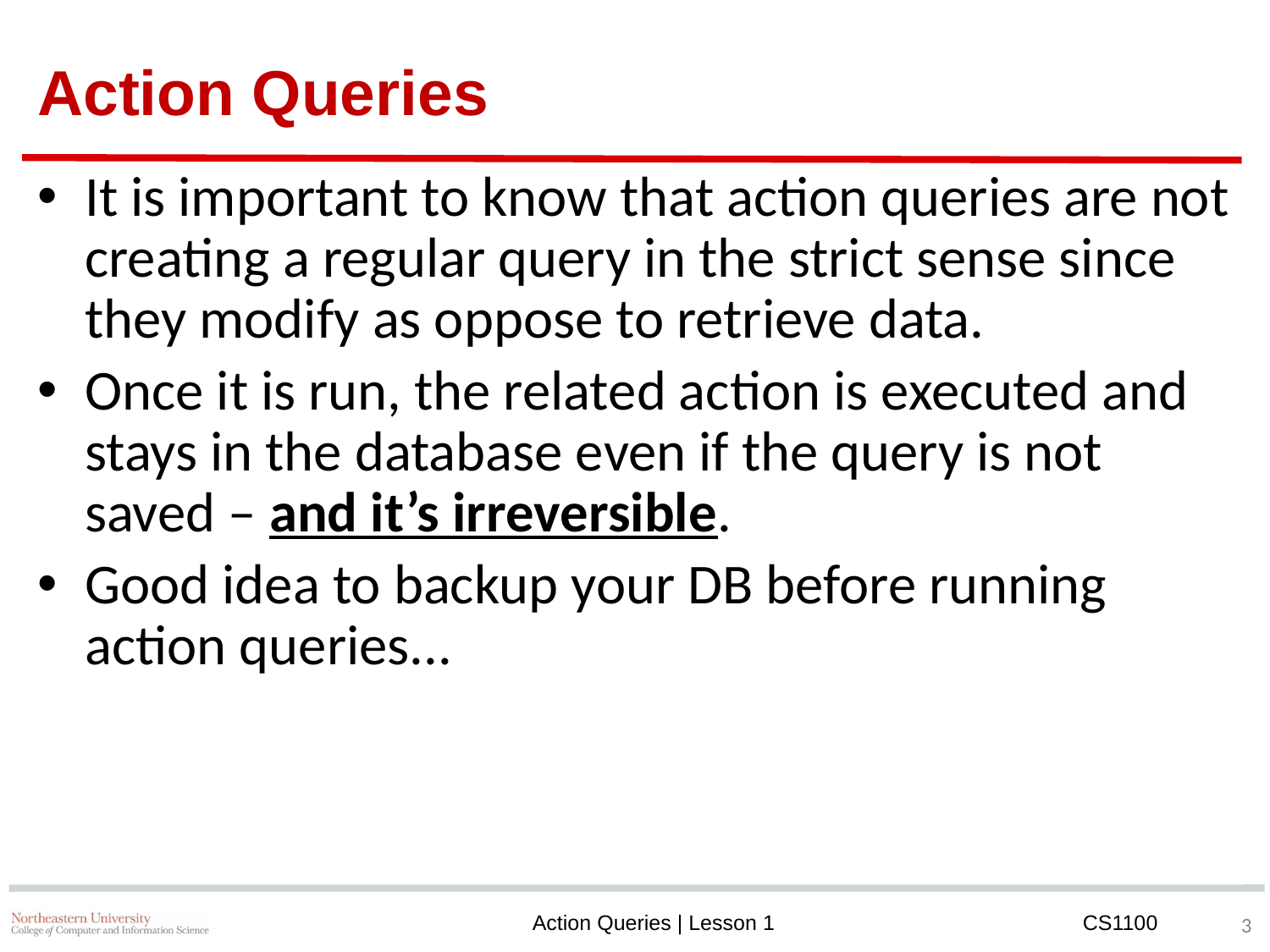

# Action Queries
It is important to know that action queries are not creating a regular query in the strict sense since they modify as oppose to retrieve data.
Once it is run, the related action is executed and stays in the database even if the query is not saved – and it’s irreversible.
Good idea to backup your DB before running action queries...
3